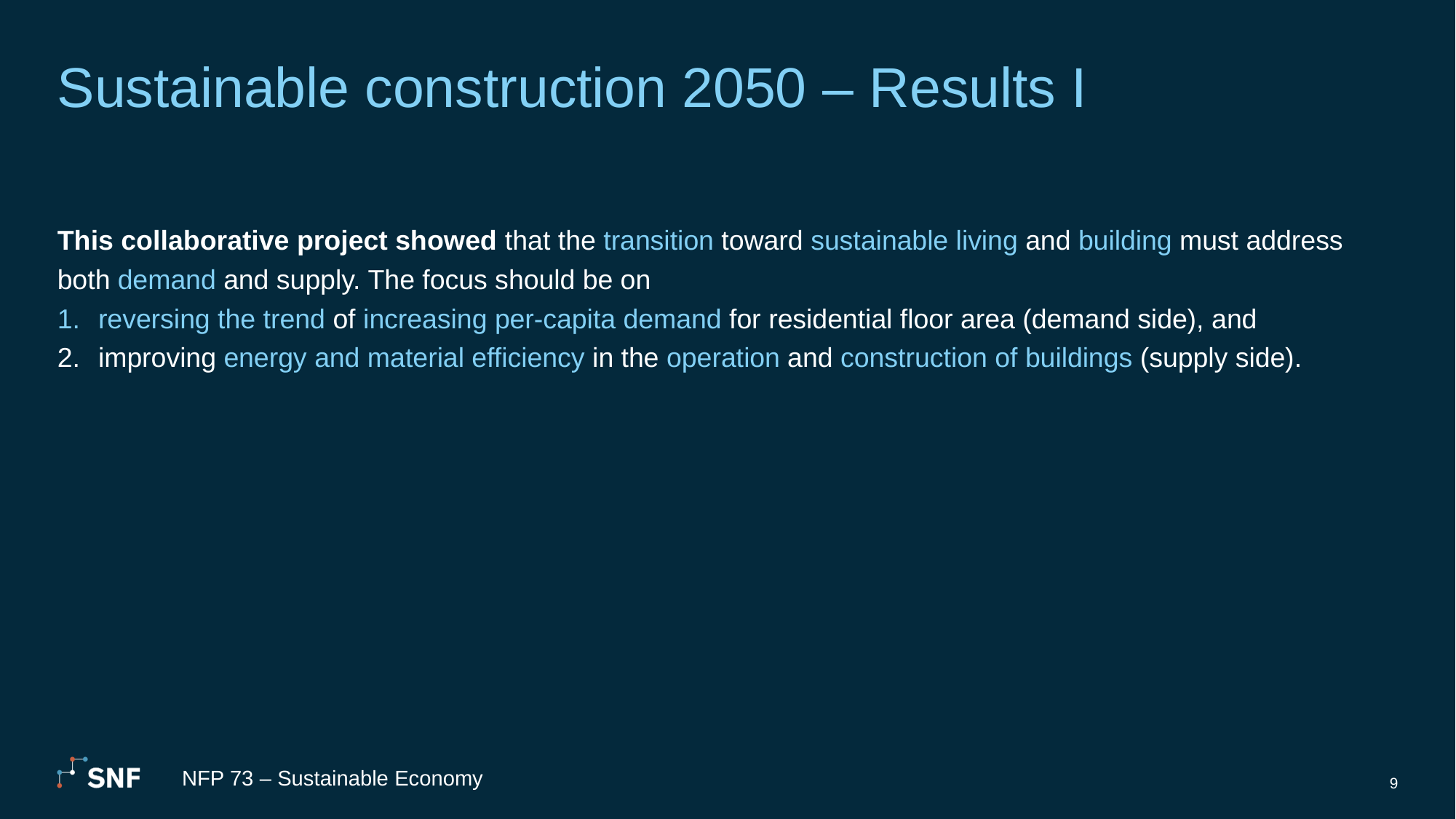

# Sustainable construction 2050 – Results I
This collaborative project showed that the transition toward sustainable living and building must address both demand and supply. The focus should be on
reversing the trend of increasing per-capita demand for residential floor area (demand side), and
improving energy and material efficiency in the operation and construction of buildings (supply side).

NFP 73 – Sustainable Economy
9